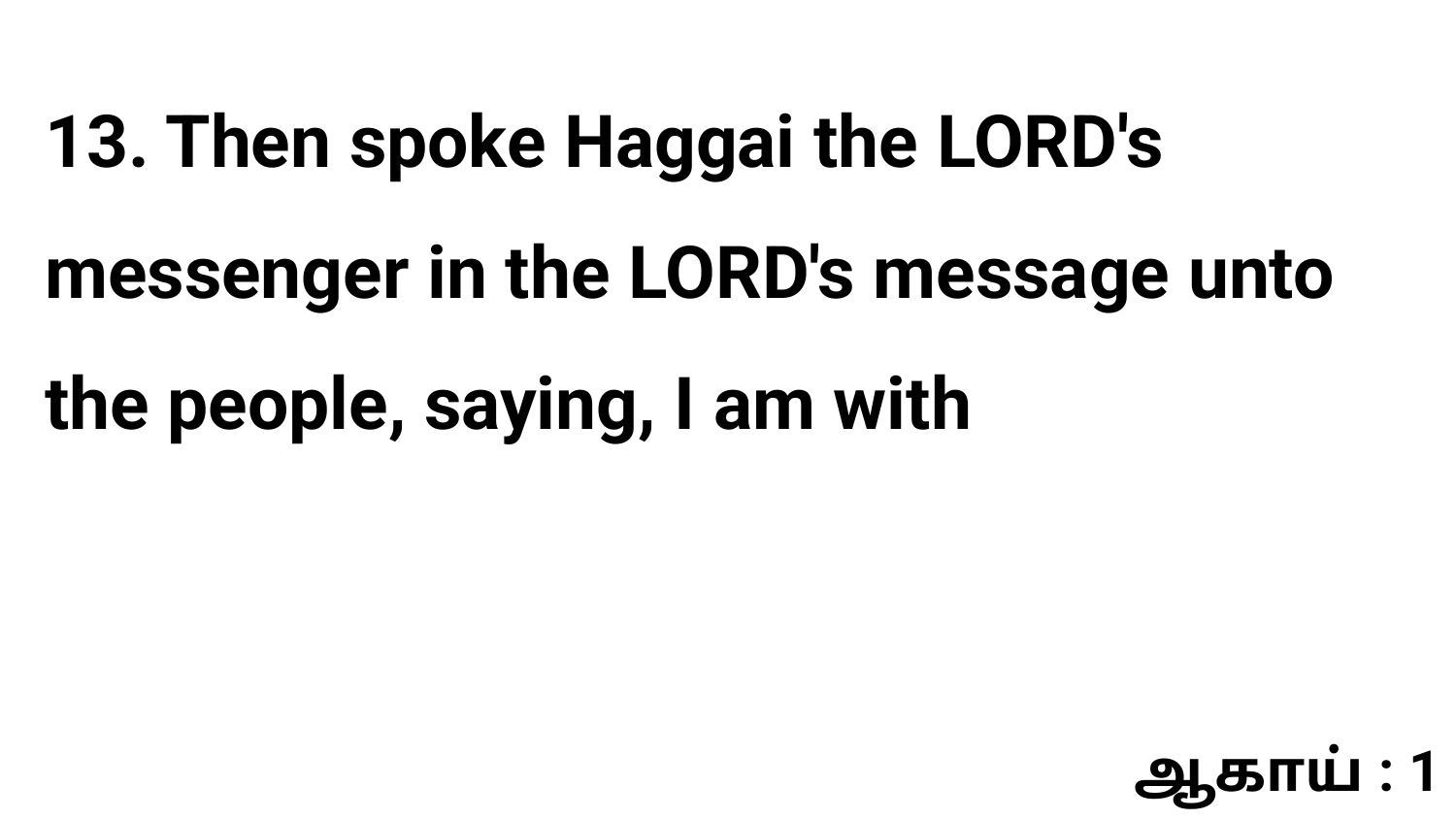

13. Then spoke Haggai the LORD's messenger in the LORD's message unto the people, saying, I am with
ஆகாய் : 1